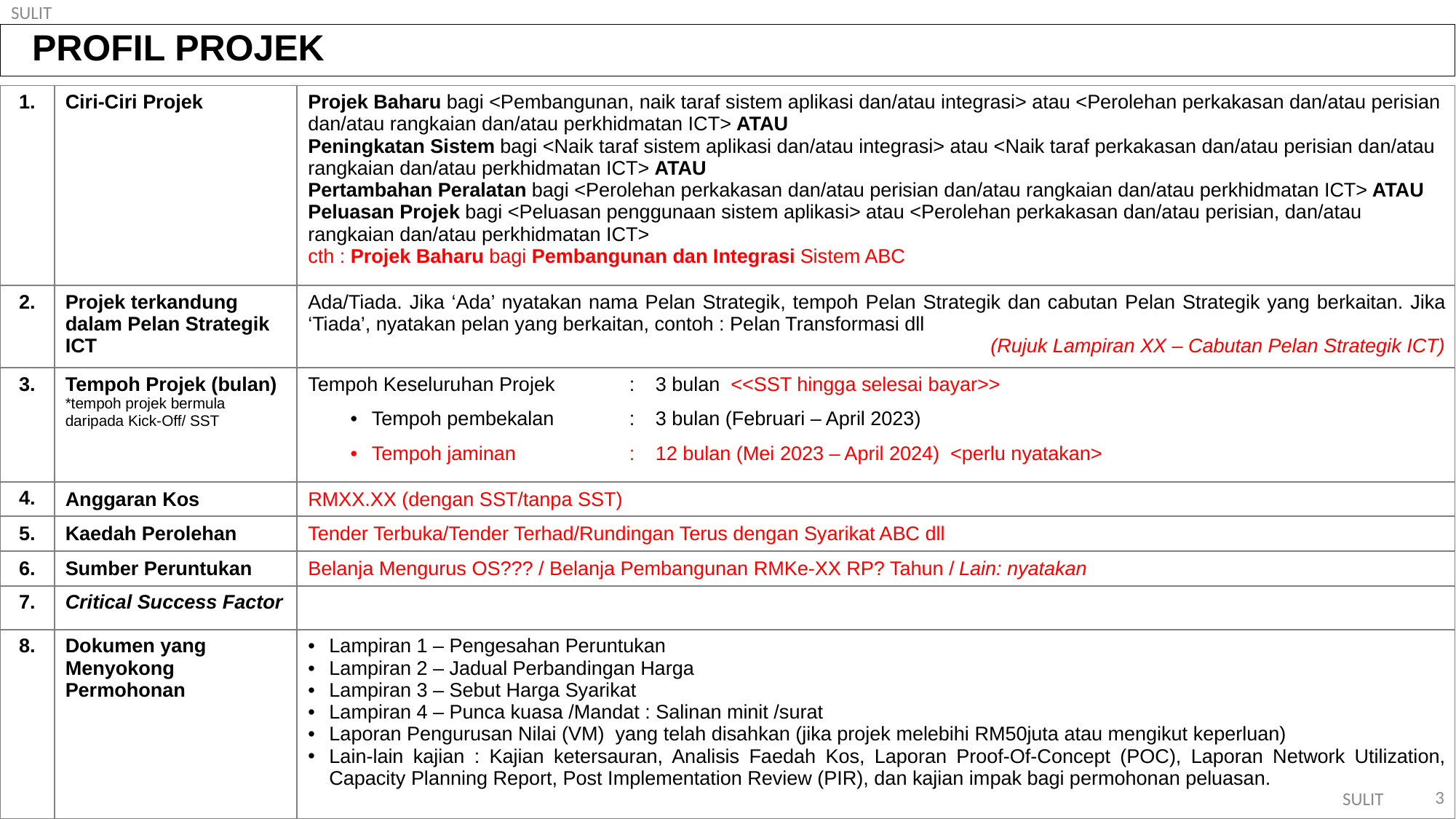

PROFIL PROJEK
| 1. | Ciri-Ciri Projek | Projek Baharu bagi <Pembangunan, naik taraf sistem aplikasi dan/atau integrasi> atau <Perolehan perkakasan dan/atau perisian dan/atau rangkaian dan/atau perkhidmatan ICT> ATAU Peningkatan Sistem bagi <Naik taraf sistem aplikasi dan/atau integrasi> atau <Naik taraf perkakasan dan/atau perisian dan/atau rangkaian dan/atau perkhidmatan ICT> ATAU Pertambahan Peralatan bagi <Perolehan perkakasan dan/atau perisian dan/atau rangkaian dan/atau perkhidmatan ICT> ATAU Peluasan Projek bagi <Peluasan penggunaan sistem aplikasi> atau <Perolehan perkakasan dan/atau perisian, dan/atau rangkaian dan/atau perkhidmatan ICT> cth : Projek Baharu bagi Pembangunan dan Integrasi Sistem ABC |  |  |
| --- | --- | --- | --- | --- |
| 2. | Projek terkandung dalam Pelan Strategik ICT | Ada/Tiada. Jika ‘Ada’ nyatakan nama Pelan Strategik, tempoh Pelan Strategik dan cabutan Pelan Strategik yang berkaitan. Jika ‘Tiada’, nyatakan pelan yang berkaitan, contoh : Pelan Transformasi dll (Rujuk Lampiran XX – Cabutan Pelan Strategik ICT) |  |  |
| 3. | Tempoh Projek (bulan) \*tempoh projek bermula daripada Kick-Off/ SST | Tempoh Keseluruhan Projek | : | 3 bulan <<SST hingga selesai bayar>> |
|  |  | Tempoh pembekalan | : | 3 bulan (Februari – April 2023) |
|  |  | Tempoh jaminan | : | 12 bulan (Mei 2023 – April 2024) <perlu nyatakan> |
| 4. | Anggaran Kos | RMXX.XX (dengan SST/tanpa SST) |  |  |
| 5. | Kaedah Perolehan | Tender Terbuka/Tender Terhad/Rundingan Terus dengan Syarikat ABC dll |  |  |
| 6. | Sumber Peruntukan | Belanja Mengurus OS??? / Belanja Pembangunan RMKe-XX RP? Tahun / Lain: nyatakan |  |  |
| 7. | Critical Success Factor |  |  |  |
| 8. | Dokumen yang Menyokong Permohonan | Lampiran 1 – Pengesahan Peruntukan Lampiran 2 – Jadual Perbandingan Harga Lampiran 3 – Sebut Harga Syarikat Lampiran 4 – Punca kuasa /Mandat : Salinan minit /surat Laporan Pengurusan Nilai (VM) yang telah disahkan (jika projek melebihi RM50juta atau mengikut keperluan) Lain-lain kajian : Kajian ketersauran, Analisis Faedah Kos, Laporan Proof-Of-Concept (POC), Laporan Network Utilization, Capacity Planning Report, Post Implementation Review (PIR), dan kajian impak bagi permohonan peluasan. |  |  |
3